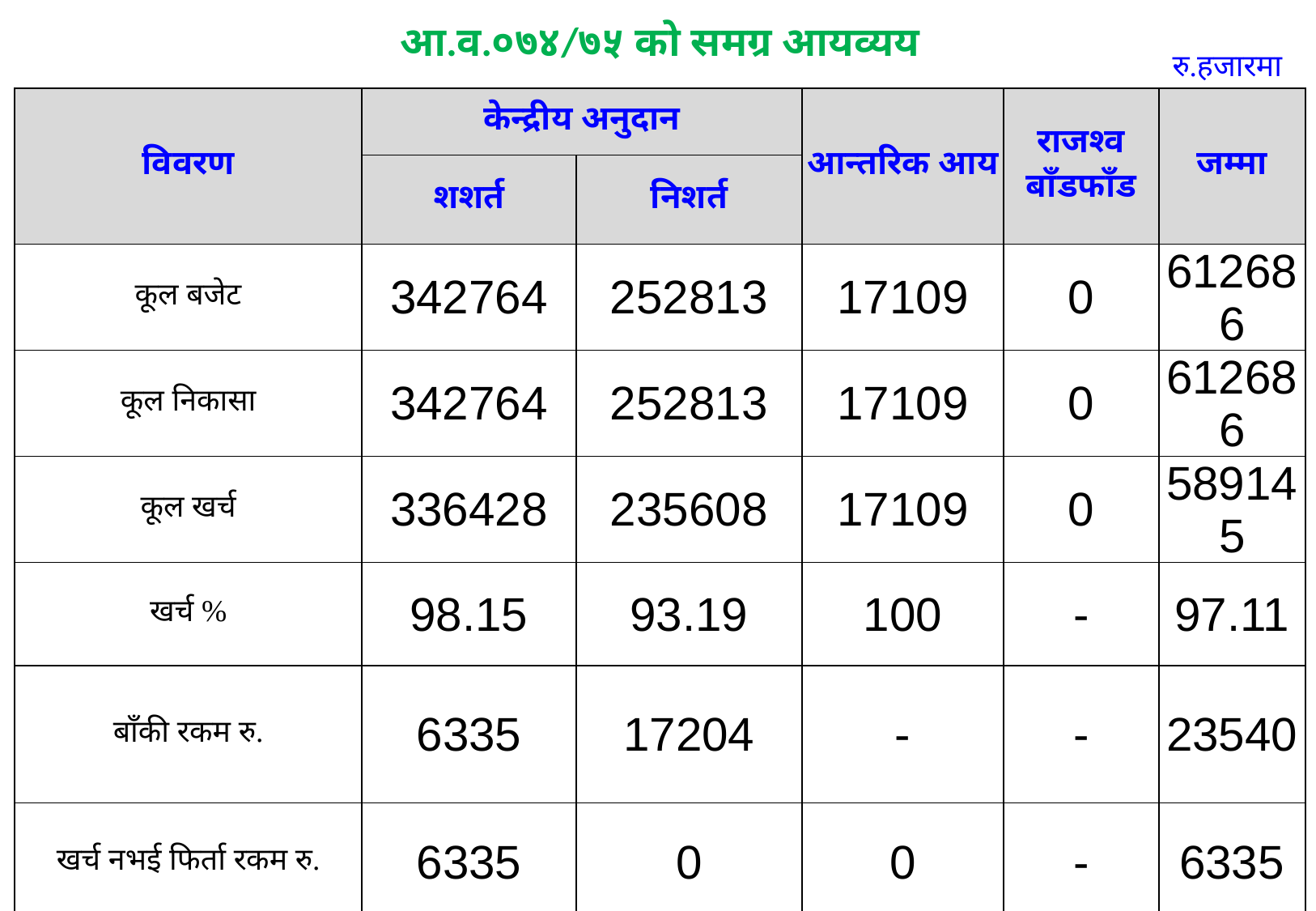

# आ.व.०७४/७५ को समग्र आयव्यय
रु.हजारमा
| विवरण | केन्द्रीय अनुदान |  | आन्तरिक आय | राजश्व बाँडफाँड | जम्मा |
| --- | --- | --- | --- | --- | --- |
|  | शशर्त | निशर्त |  |  |  |
| कूल बजेट | 342764 | 252813 | 17109 | 0 | 612686 |
| कूल निकासा | 342764 | 252813 | 17109 | 0 | 612686 |
| कूल खर्च | 336428 | 235608 | 17109 | 0 | 589145 |
| खर्च % | 98.15 | 93.19 | 100 | - | 97.11 |
| बाँकी रकम रु. | 6335 | 17204 | - | - | 23540 |
| खर्च नभई फिर्ता रकम रु. | 6335 | 0 | 0 | - | 6335 |